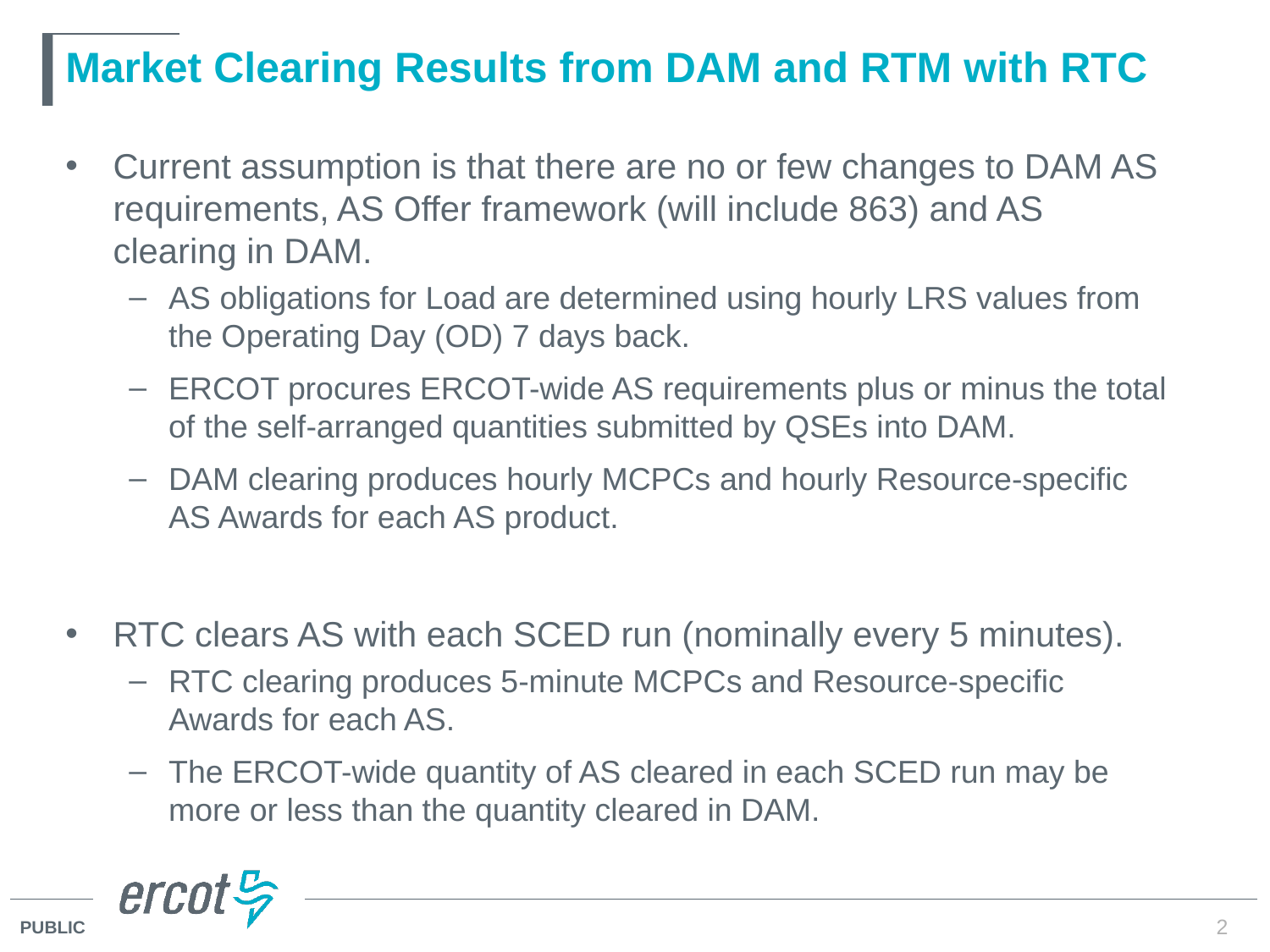

# Market Clearing Results from DAM and RTM with RTC
Current assumption is that there are no or few changes to DAM AS requirements, AS Offer framework (will include 863) and AS clearing in DAM.
AS obligations for Load are determined using hourly LRS values from the Operating Day (OD) 7 days back.
ERCOT procures ERCOT-wide AS requirements plus or minus the total of the self-arranged quantities submitted by QSEs into DAM.
DAM clearing produces hourly MCPCs and hourly Resource-specific AS Awards for each AS product.

RTC clears AS with each SCED run (nominally every 5 minutes).
RTC clearing produces 5-minute MCPCs and Resource-specific Awards for each AS.
The ERCOT-wide quantity of AS cleared in each SCED run may be more or less than the quantity cleared in DAM.
2